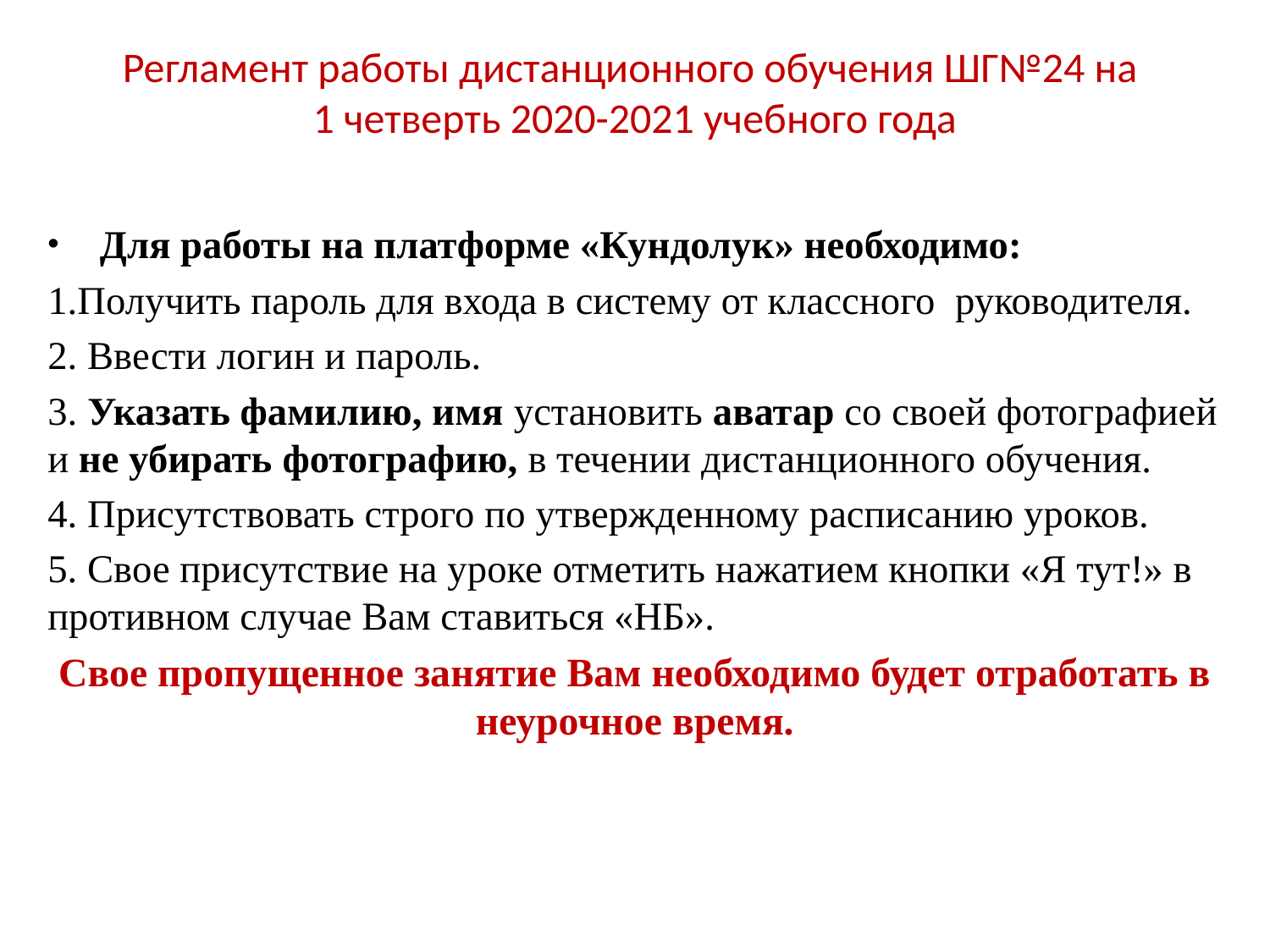

# Регламент работы дистанционного обучения ШГ№24 на 1 четверть 2020-2021 учебного года

 Для работы на платформе «Кундолук» необходимо:
1.Получить пароль для входа в систему от классного  руководителя.
2. Ввести логин и пароль.
3. Указать фамилию, имя установить аватар со своей фотографией и не убирать фотографию, в течении дистанционного обучения.
4. Присутствовать строго по утвержденному расписанию уроков.
5. Свое присутствие на уроке отметить нажатием кнопки «Я тут!» в противном случае Вам ставиться «НБ».
Свое пропущенное занятие Вам необходимо будет отработать в неурочное время.